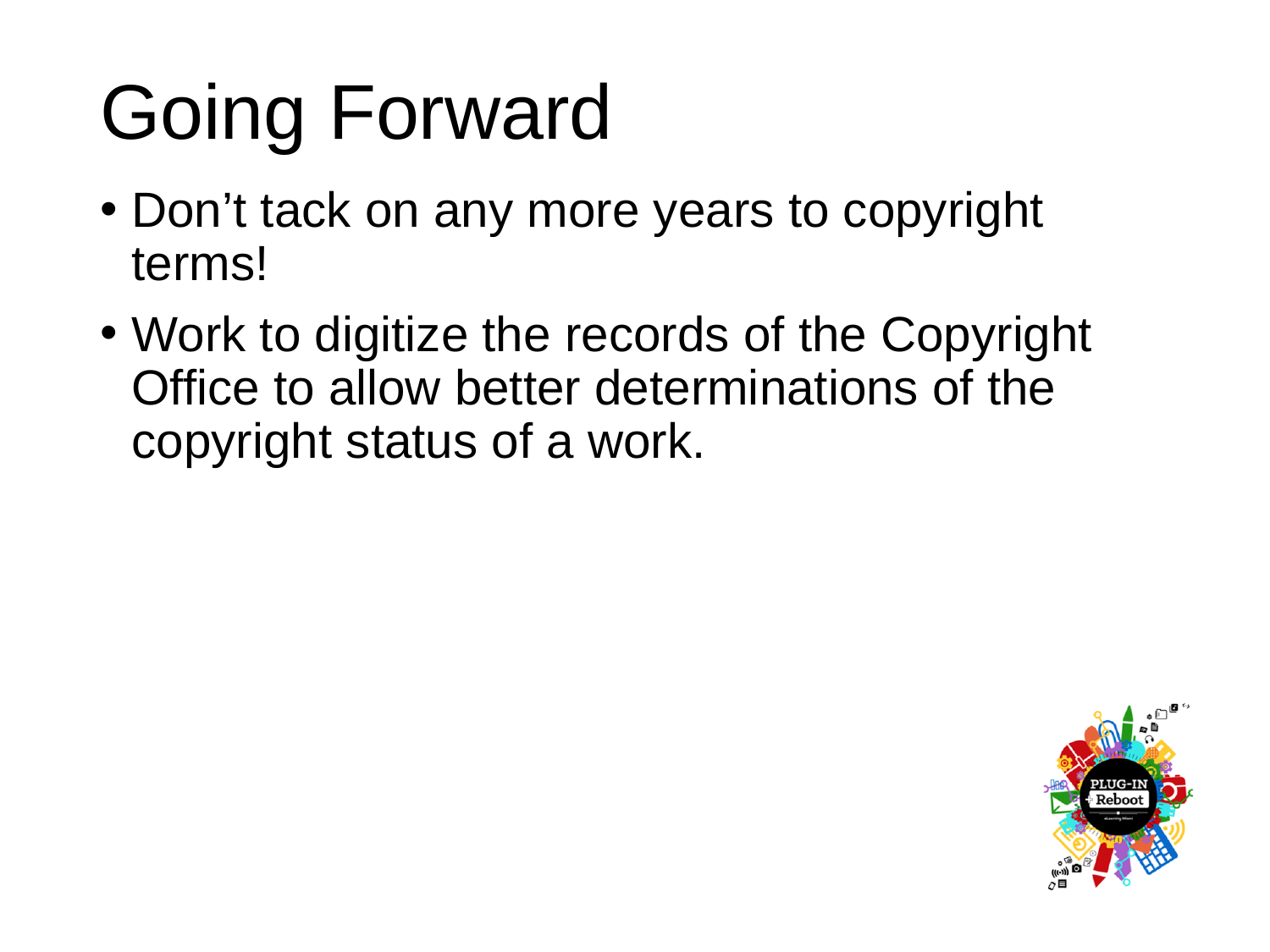

# Going Forward
Don’t tack on any more years to copyright terms!
Work to digitize the records of the Copyright Office to allow better determinations of the copyright status of a work.